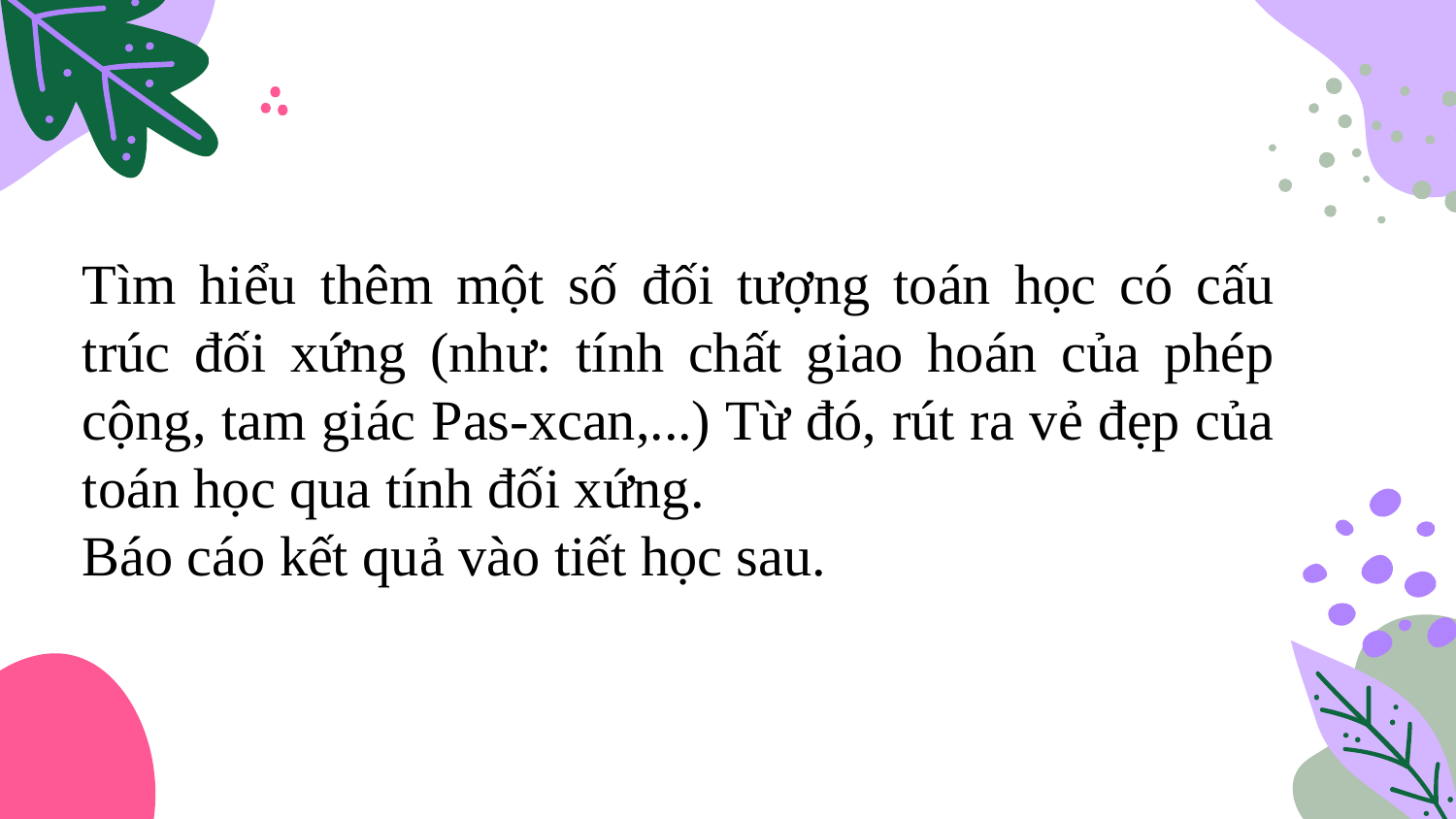

Tìm hiểu thêm một số đối tượng toán học có cấu trúc đối xứng (như: tính chất giao hoán của phép cộng, tam giác Pas-xcan,...) Từ đó, rút ra vẻ đẹp của toán học qua tính đối xứng.
Báo cáo kết quả vào tiết học sau.